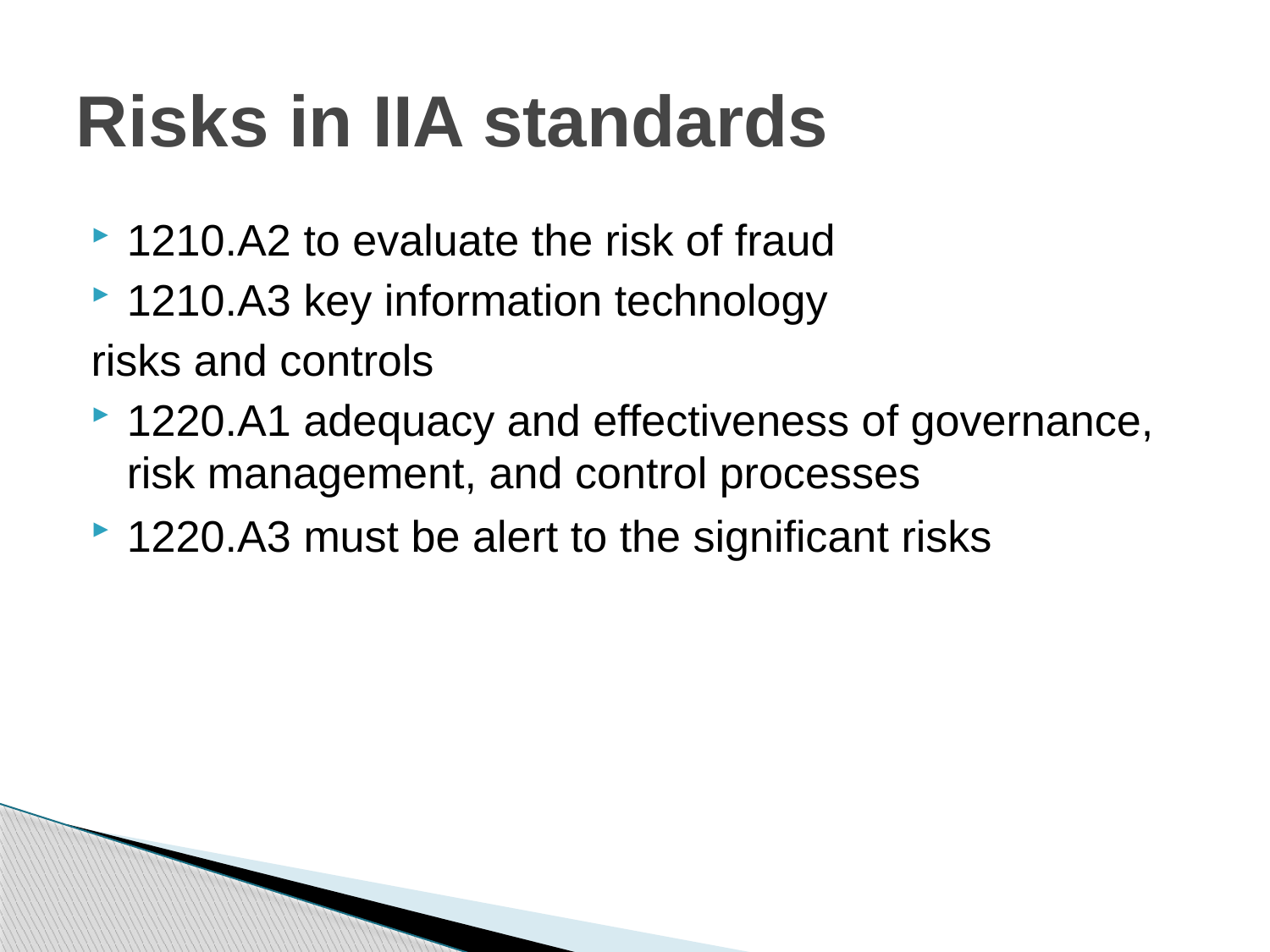

# Risks in IIA standards
1210.А2 to evaluate the risk of fraud
1210.А3 key information technology
risks and controls
1220.А1 adequacy and effectiveness of governance, risk management, and control processes
1220.А3 must be alert to the significant risks